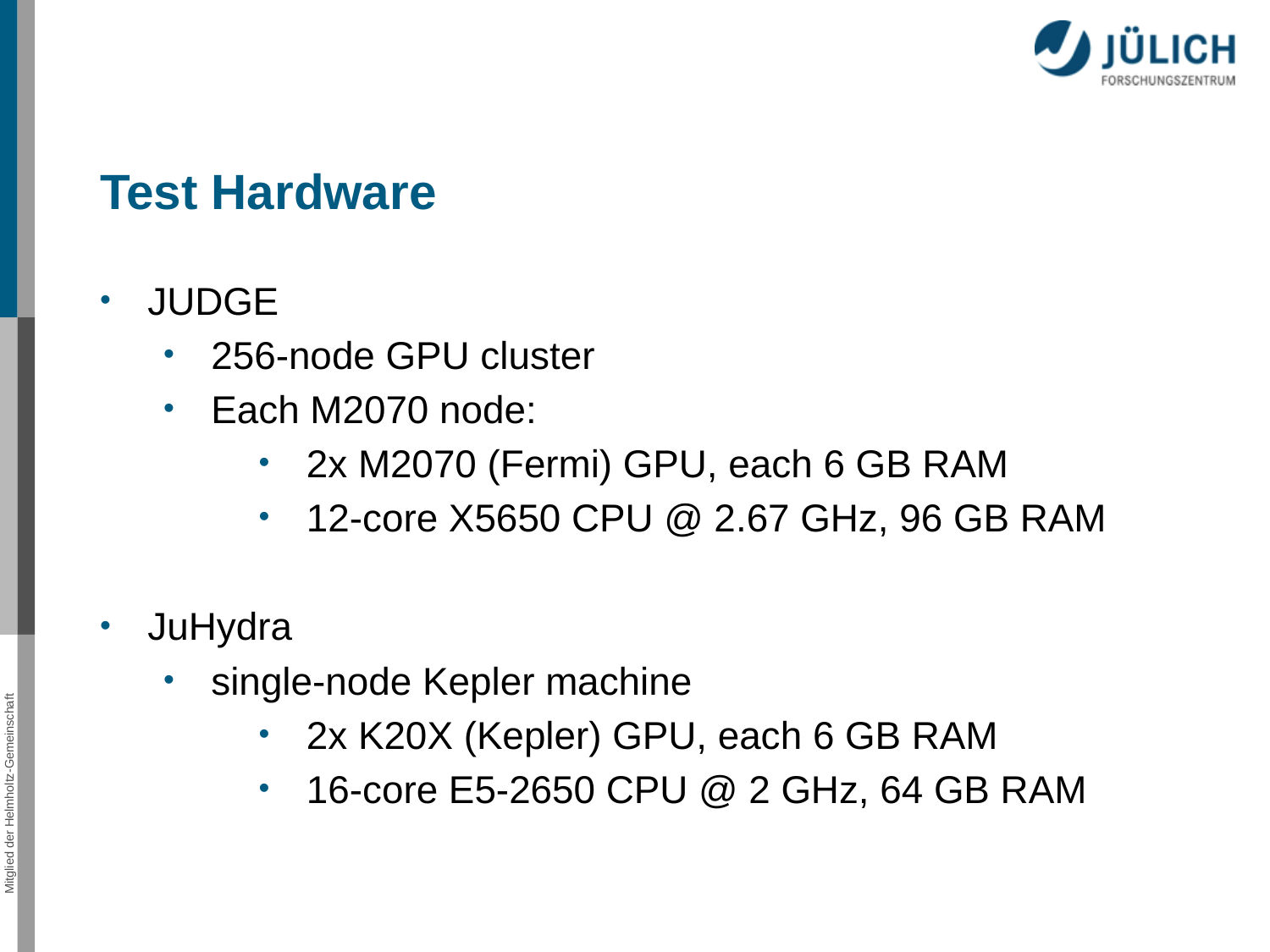

Test Hardware
JUDGE
256-node GPU cluster
Each M2070 node:
2x M2070 (Fermi) GPU, each 6 GB RAM
12-core X5650 CPU @ 2.67 GHz, 96 GB RAM

JuHydra
single-node Kepler machine
2x K20X (Kepler) GPU, each 6 GB RAM
16-core E5-2650 CPU @ 2 GHz, 64 GB RAM